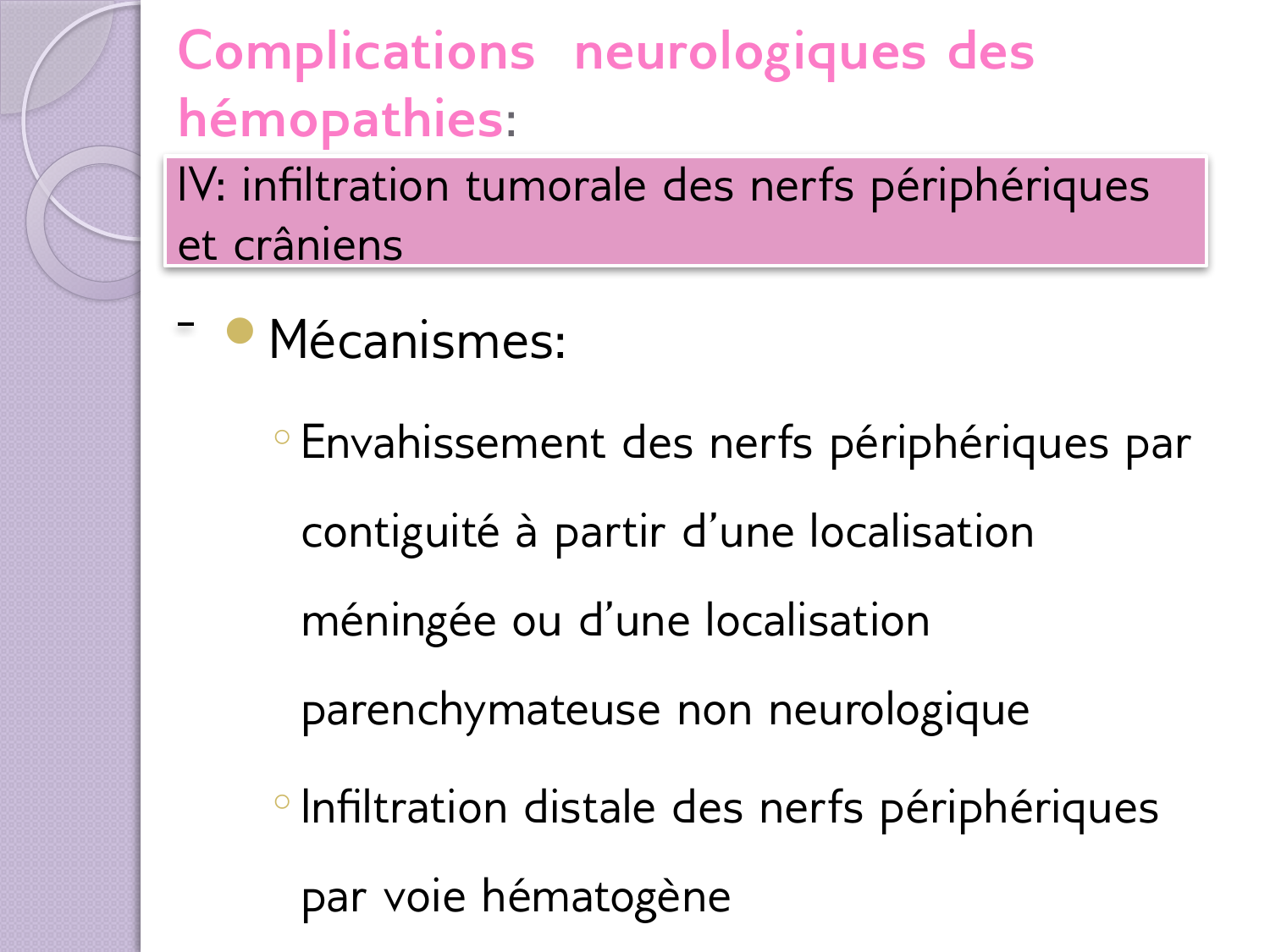

# Complications  neurologiques des hémopathies:

IV: infiltration tumorale des nerfs périphériques
et crâniens

Mécanismes:
Envahissement des nerfs périphériques par contiguité à partir d’une localisation méningée ou d’une localisation parenchymateuse non neurologique
Infiltration distale des nerfs périphériques par voie hématogène